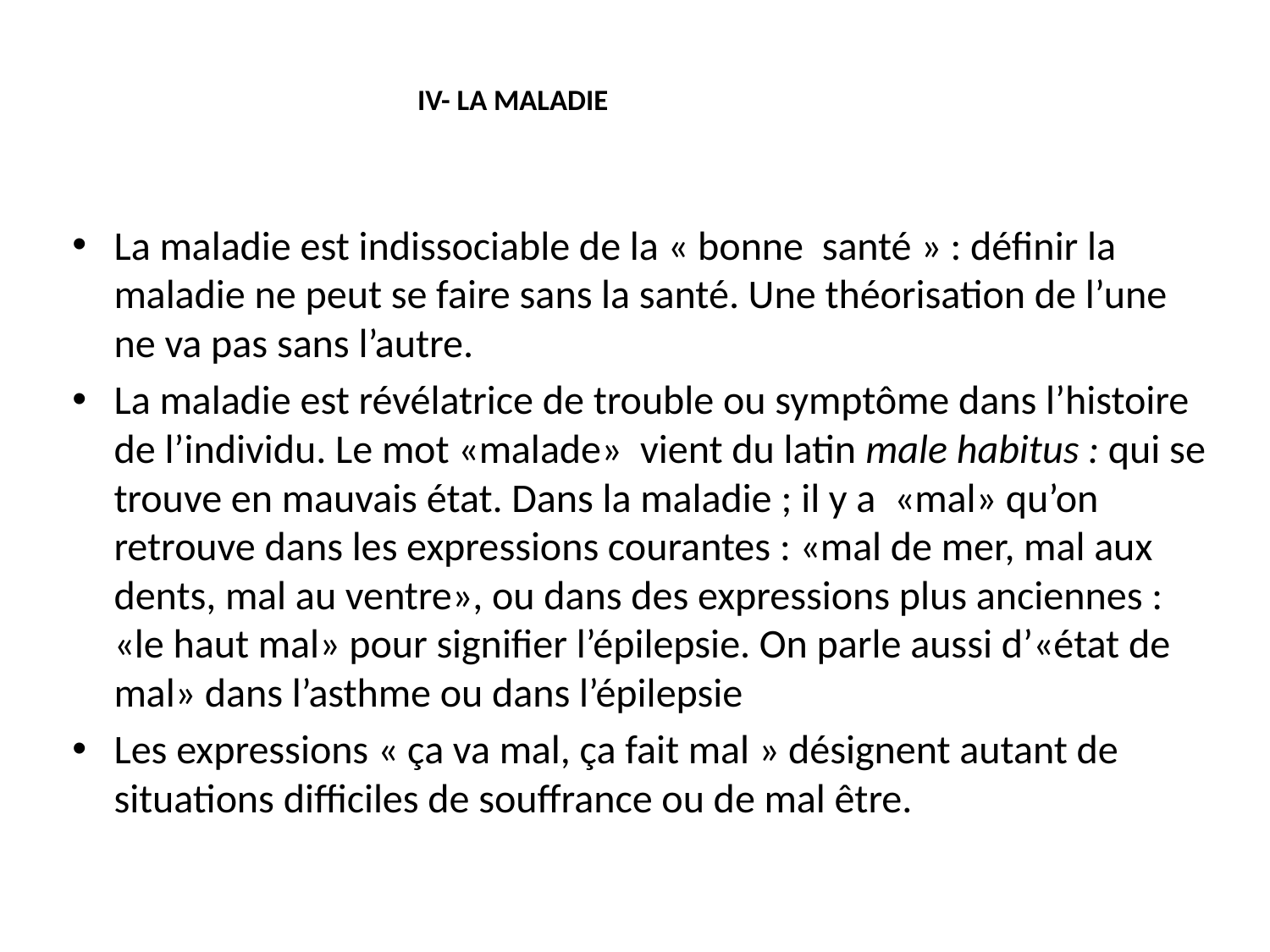

# IV- LA MALADIE

La maladie est indissociable de la « bonne  santé » : définir la maladie ne peut se faire sans la santé. Une théorisation de l’une ne va pas sans l’autre.
La maladie est révélatrice de trouble ou symptôme dans l’histoire de l’individu. Le mot «malade»  vient du latin male habitus : qui se trouve en mauvais état. Dans la maladie ; il y a  «mal» qu’on retrouve dans les expressions courantes : «mal de mer, mal aux dents, mal au ventre», ou dans des expressions plus anciennes : «le haut mal» pour signifier l’épilepsie. On parle aussi d’«état de mal» dans l’asthme ou dans l’épilepsie
Les expressions « ça va mal, ça fait mal » désignent autant de situations difficiles de souffrance ou de mal être.